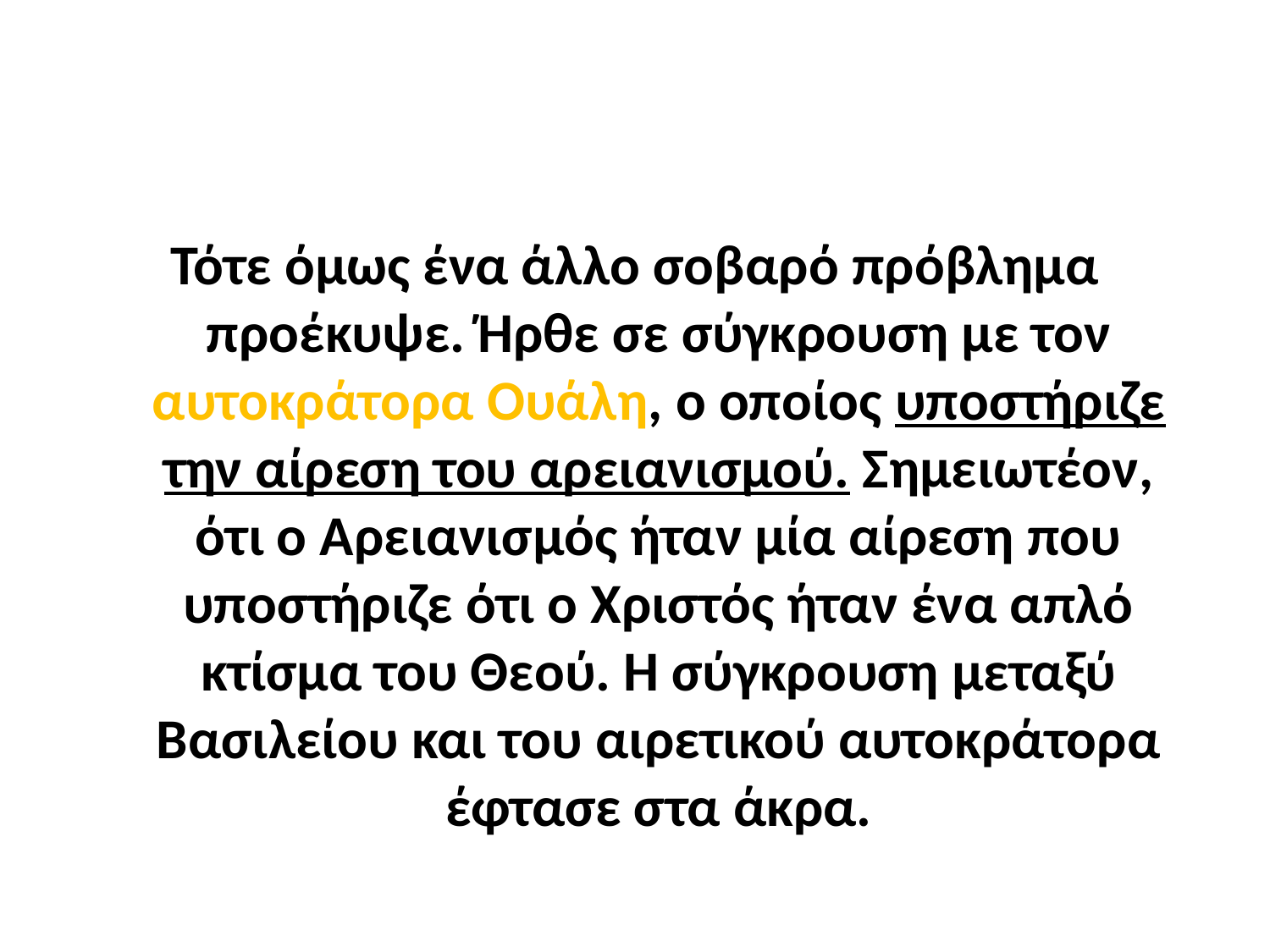

#
Τότε όμως ένα άλλο σοβαρό πρόβλημα προέκυψε. Ήρθε σε σύγκρουση με τον αυτοκράτορα Ουάλη, ο οποίος υποστήριζε την αίρεση του αρειανισμού. Σημειωτέον, ότι ο Αρειανισμός ήταν μία αίρεση που υποστήριζε ότι ο Χριστός ήταν ένα απλό κτίσμα του Θεού. Η σύγκρουση μεταξύ Βασιλείου και του αιρετικού αυτοκράτορα έφτασε στα άκρα.